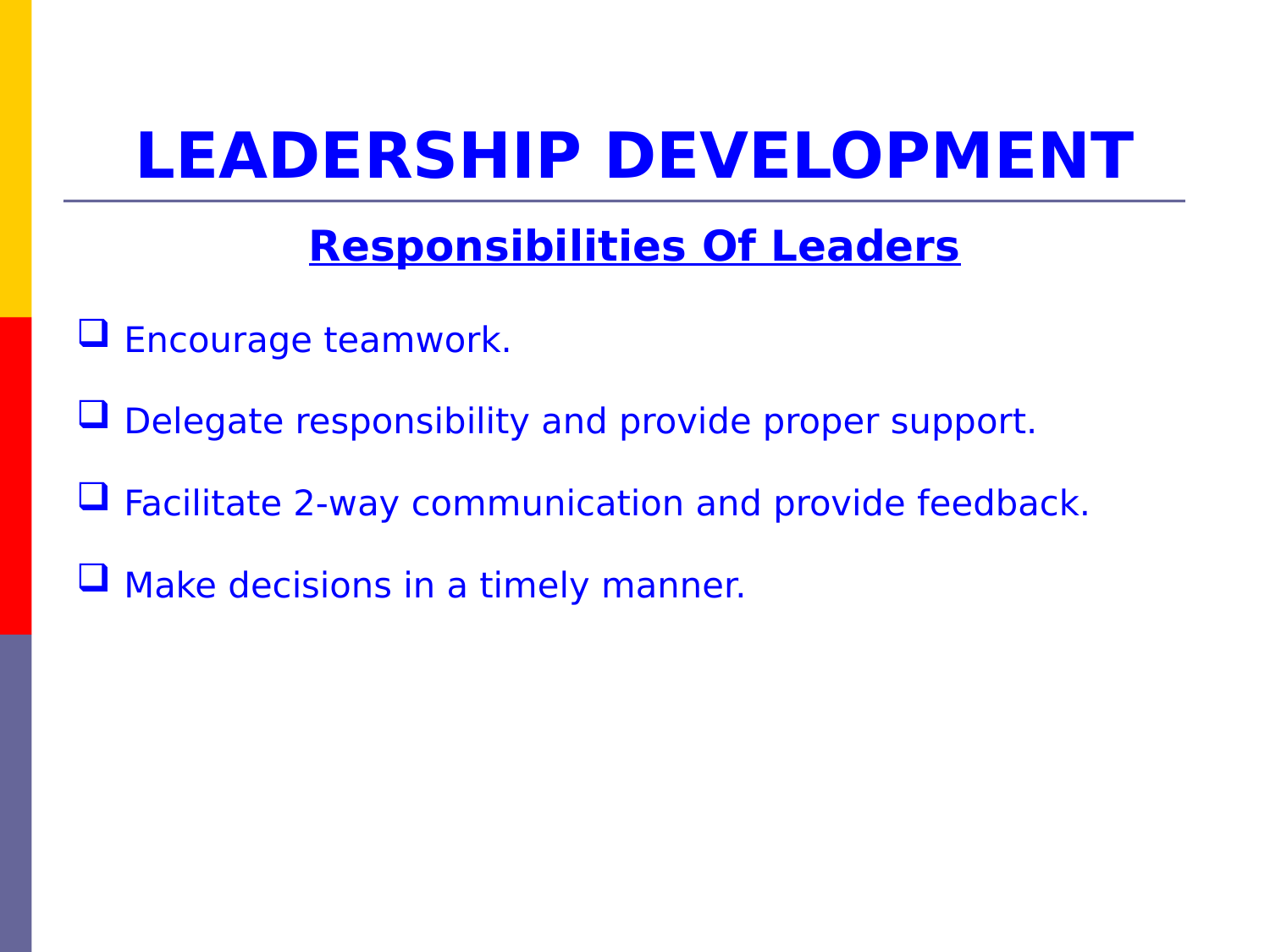

# LEADERSHIP DEVELOPMENT
Responsibilities Of Leaders

Encourage teamwork.

Delegate responsibility and provide proper support.

Facilitate 2-way communication and provide feedback.

Make decisions in a timely manner.